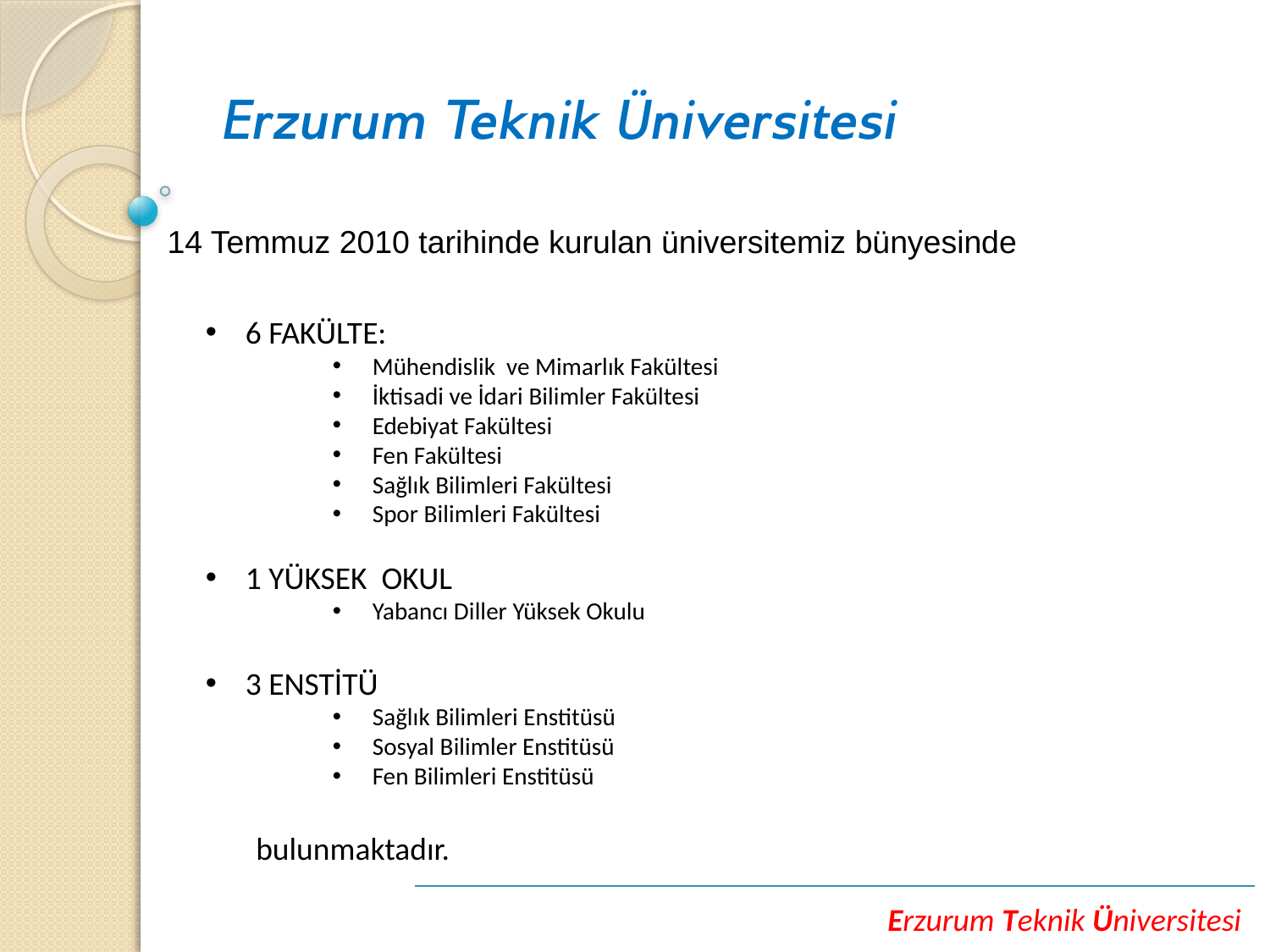

Erzurum Teknik Üniversitesi
14 Temmuz 2010 tarihinde kurulan üniversitemiz bünyesinde
6 FAKÜLTE:
Mühendislik  ve Mimarlık Fakültesi
İktisadi ve İdari Bilimler Fakültesi
Edebiyat Fakültesi
Fen Fakültesi
Sağlık Bilimleri Fakültesi
Spor Bilimleri Fakültesi

1 YÜKSEK  OKUL
Yabancı Diller Yüksek Okulu

3 ENSTİTÜ
Sağlık Bilimleri Enstitüsü
Sosyal Bilimler Enstitüsü
Fen Bilimleri Enstitüsü

       bulunmaktadır.